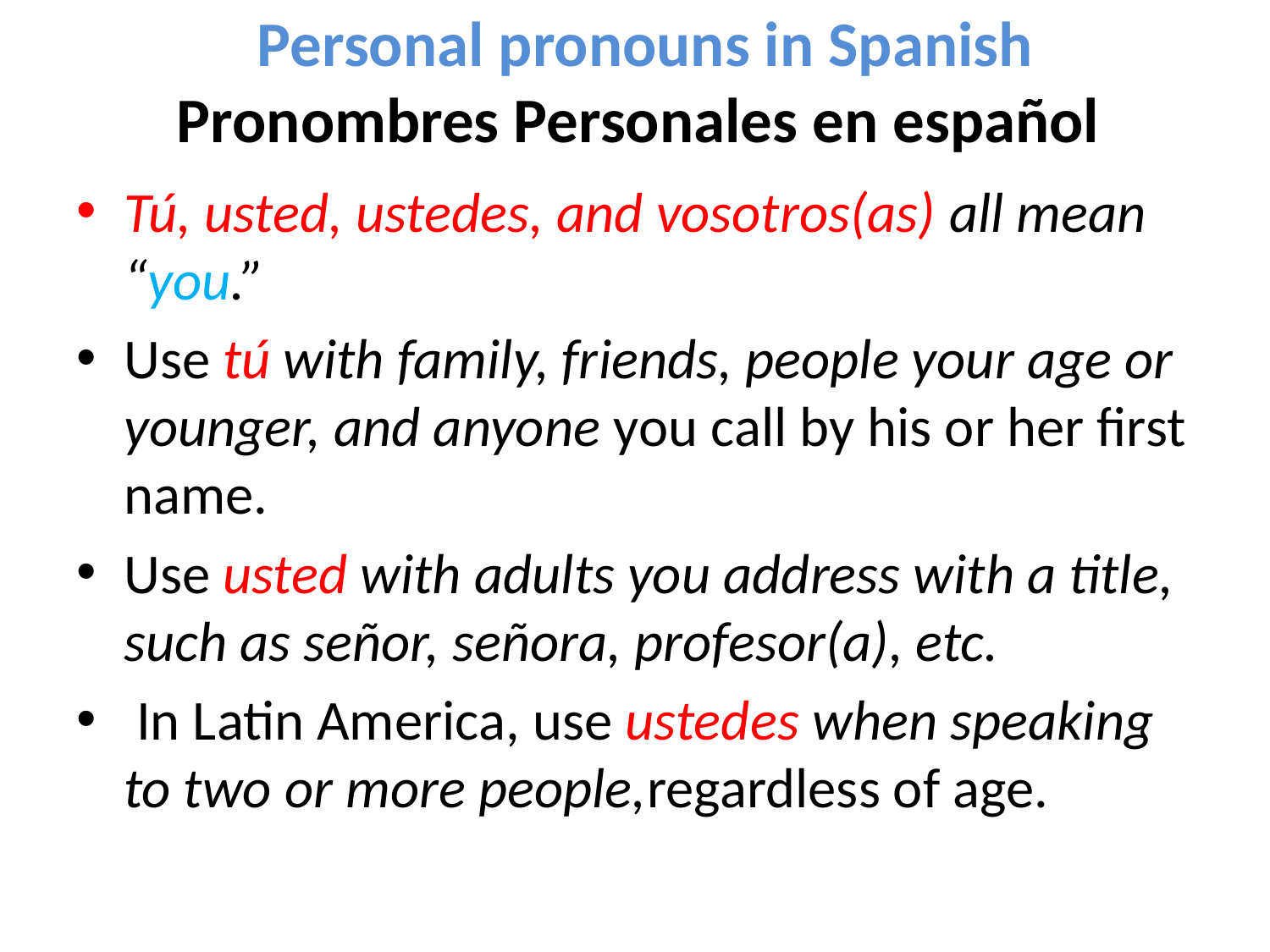

# Personal pronouns in Spanish Pronombres Personales en español
Tú, usted, ustedes, and vosotros(as) all mean “you.”
Use tú with family, friends, people your age or younger, and anyone you call by his or her first name.
Use usted with adults you address with a title, such as señor, señora, profesor(a), etc.
 In Latin America, use ustedes when speaking to two or more people,regardless of age.